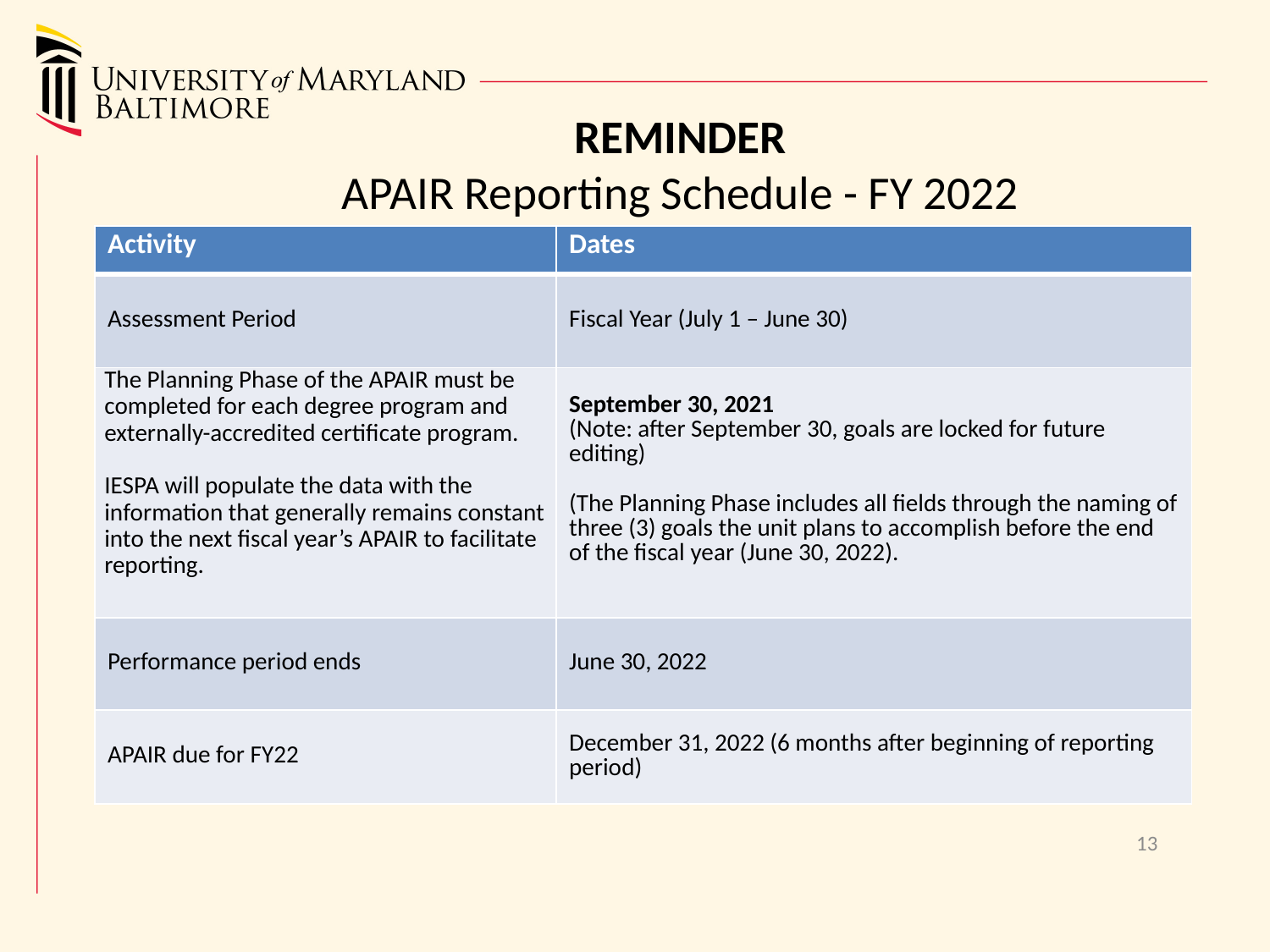

# REMINDER APAIR Reporting Schedule - FY 2022
| Activity | Dates |
| --- | --- |
| Assessment Period | Fiscal Year (July 1 – June 30) |
| The Planning Phase of the APAIR must be completed for each degree program and externally-accredited certificate program. IESPA will populate the data with the information that generally remains constant into the next fiscal year’s APAIR to facilitate reporting. | September 30, 2021 (Note: after September 30, goals are locked for future editing) (The Planning Phase includes all fields through the naming of three (3) goals the unit plans to accomplish before the end of the fiscal year (June 30, 2022). |
| Performance period ends | June 30, 2022 |
| APAIR due for FY22 | December 31, 2022 (6 months after beginning of reporting period) |
13